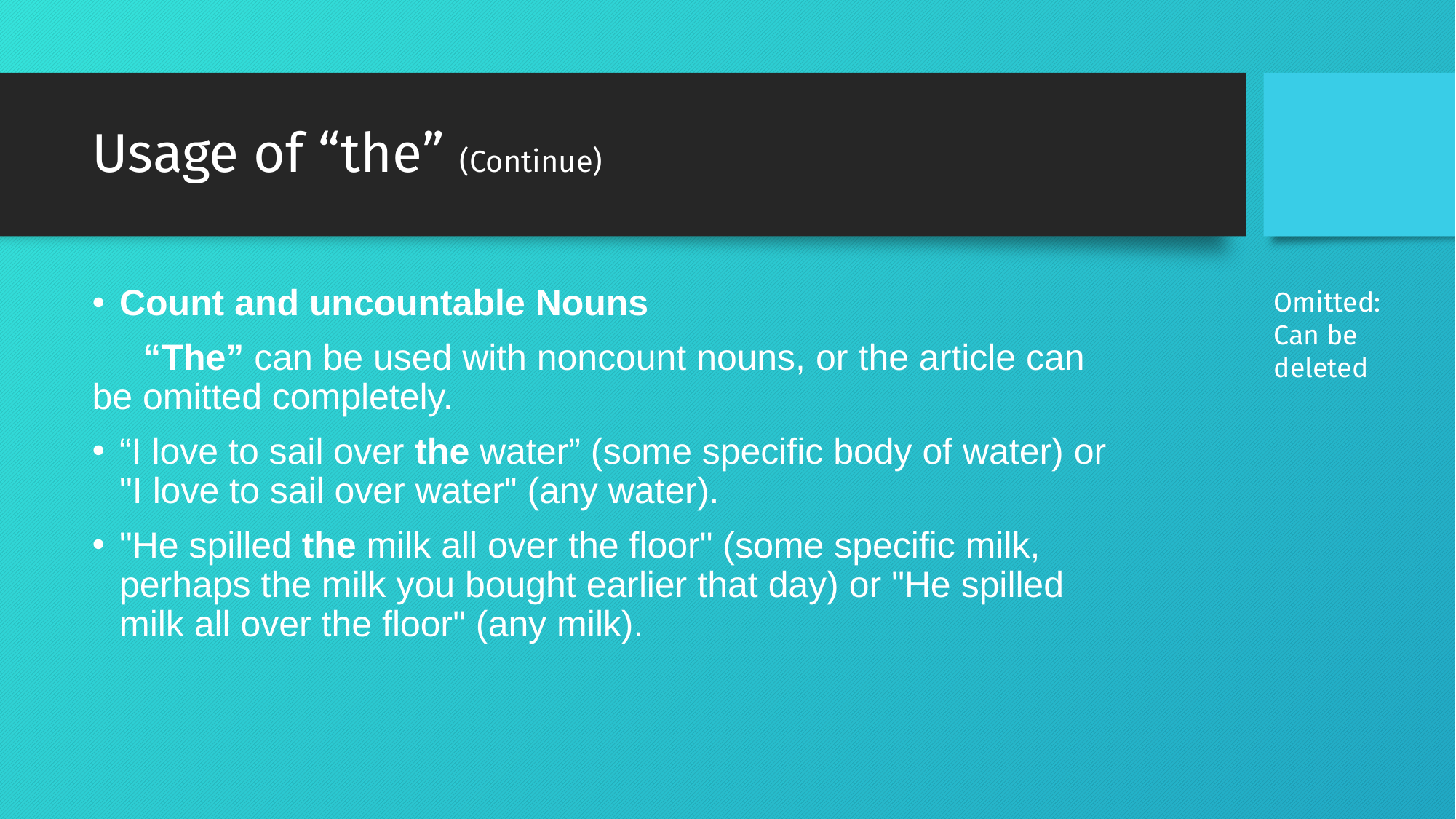

# Usage of “the” (Continue)
Count and uncountable Nouns
     “The” can be used with noncount nouns, or the article can be omitted completely.
“I love to sail over the water” (some specific body of water) or "I love to sail over water" (any water).
"He spilled the milk all over the floor" (some specific milk, perhaps the milk you bought earlier that day) or "He spilled milk all over the floor" (any milk).

Omitted:
Can be deleted